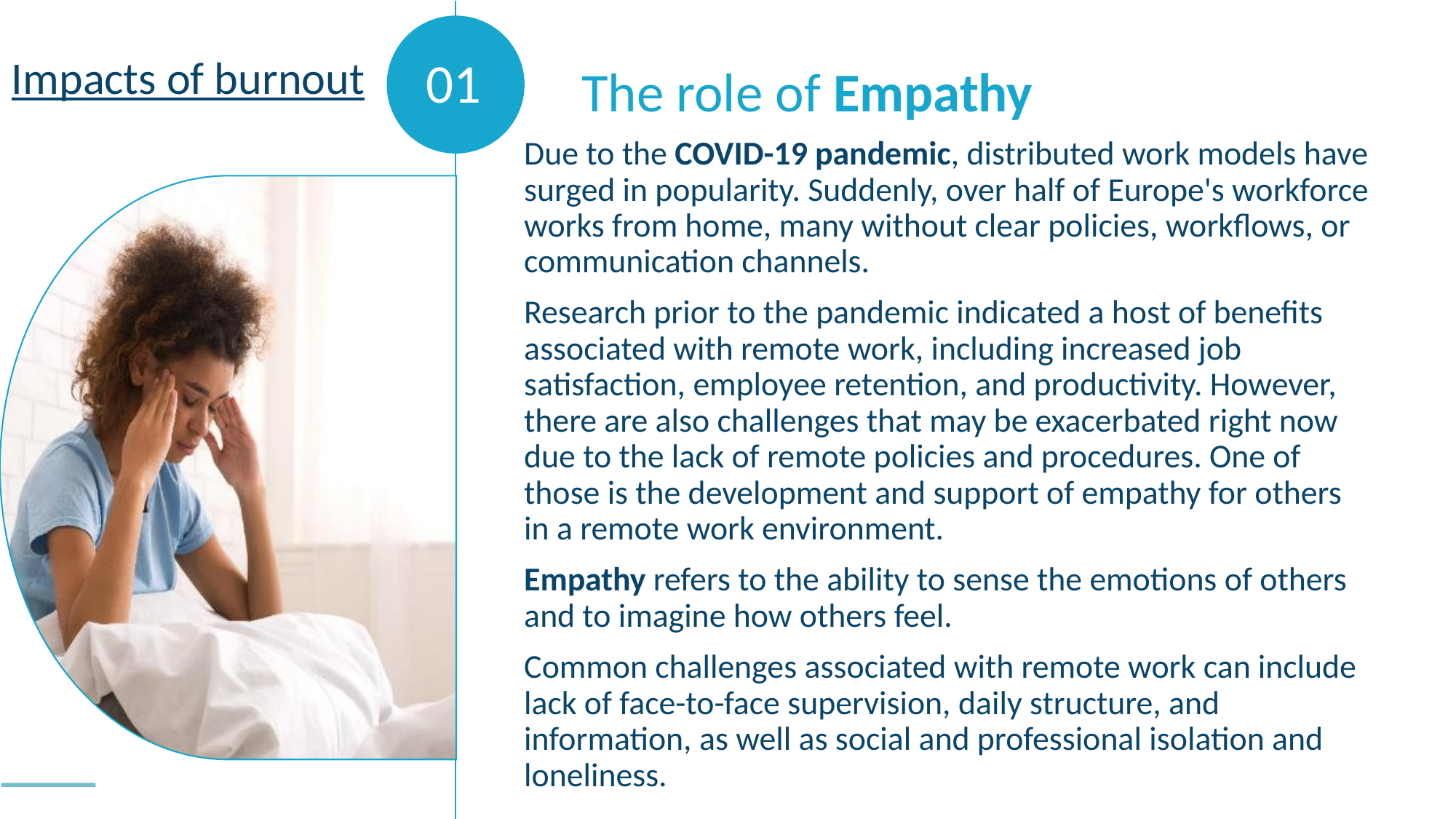

Impacts of burnout
01
The role of Empathy
Due to the COVID-19 pandemic, distributed work models have surged in popularity. Suddenly, over half of Europe's workforce works from home, many without clear policies, workflows, or communication channels.
Research prior to the pandemic indicated a host of benefits associated with remote work, including increased job satisfaction, employee retention, and productivity. However, there are also challenges that may be exacerbated right now due to the lack of remote policies and procedures. One of those is the development and support of empathy for others in a remote work environment.
Empathy refers to the ability to sense the emotions of others and to imagine how others feel.
Common challenges associated with remote work can include lack of face-to-face supervision, daily structure, and information, as well as social and professional isolation and loneliness.